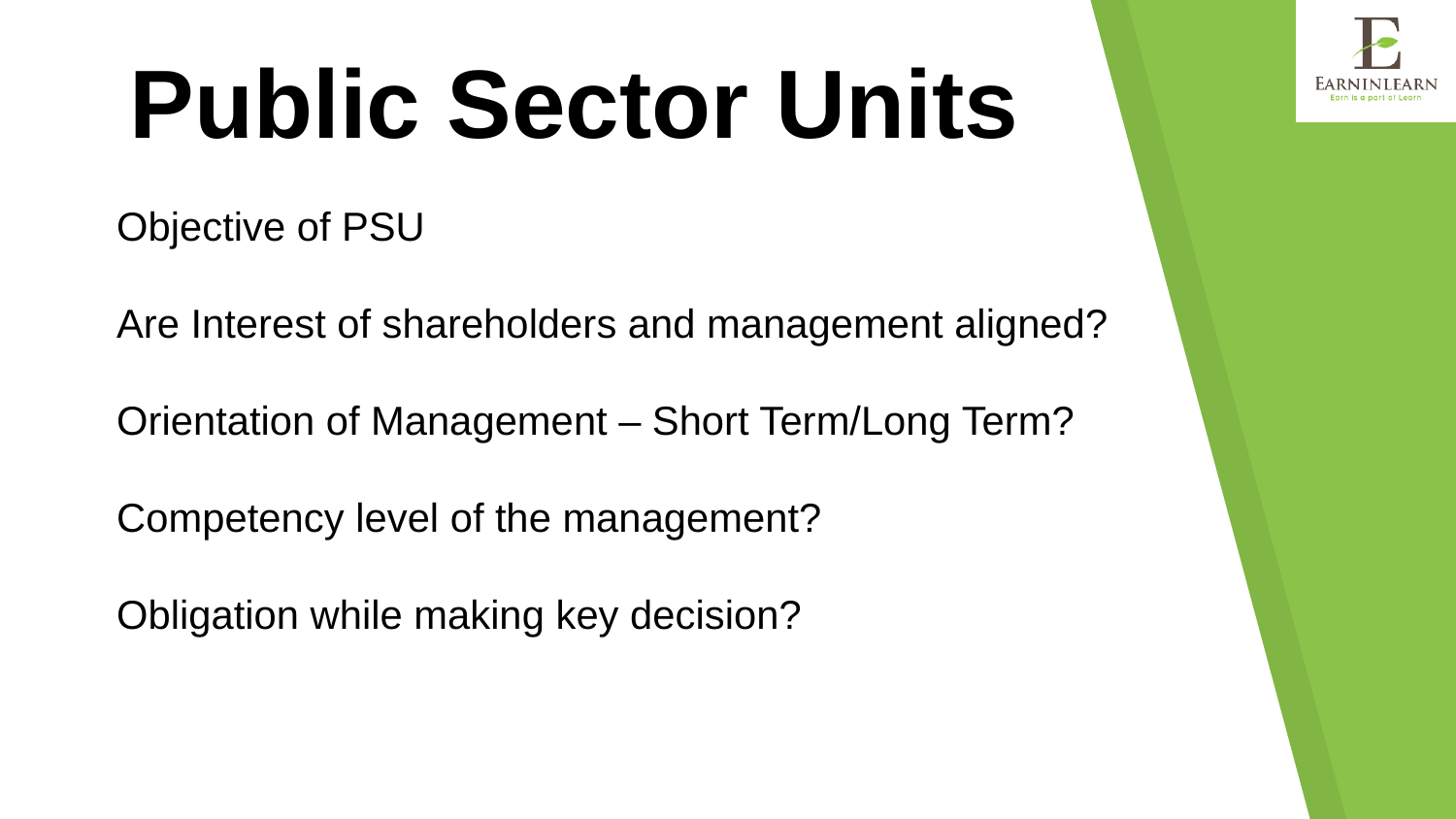

Public Sector Units

Objective of PSU

Are Interest of shareholders and management aligned?

Orientation of Management – Short Term/Long Term?

Competency level of the management?

Obligation while making key decision?